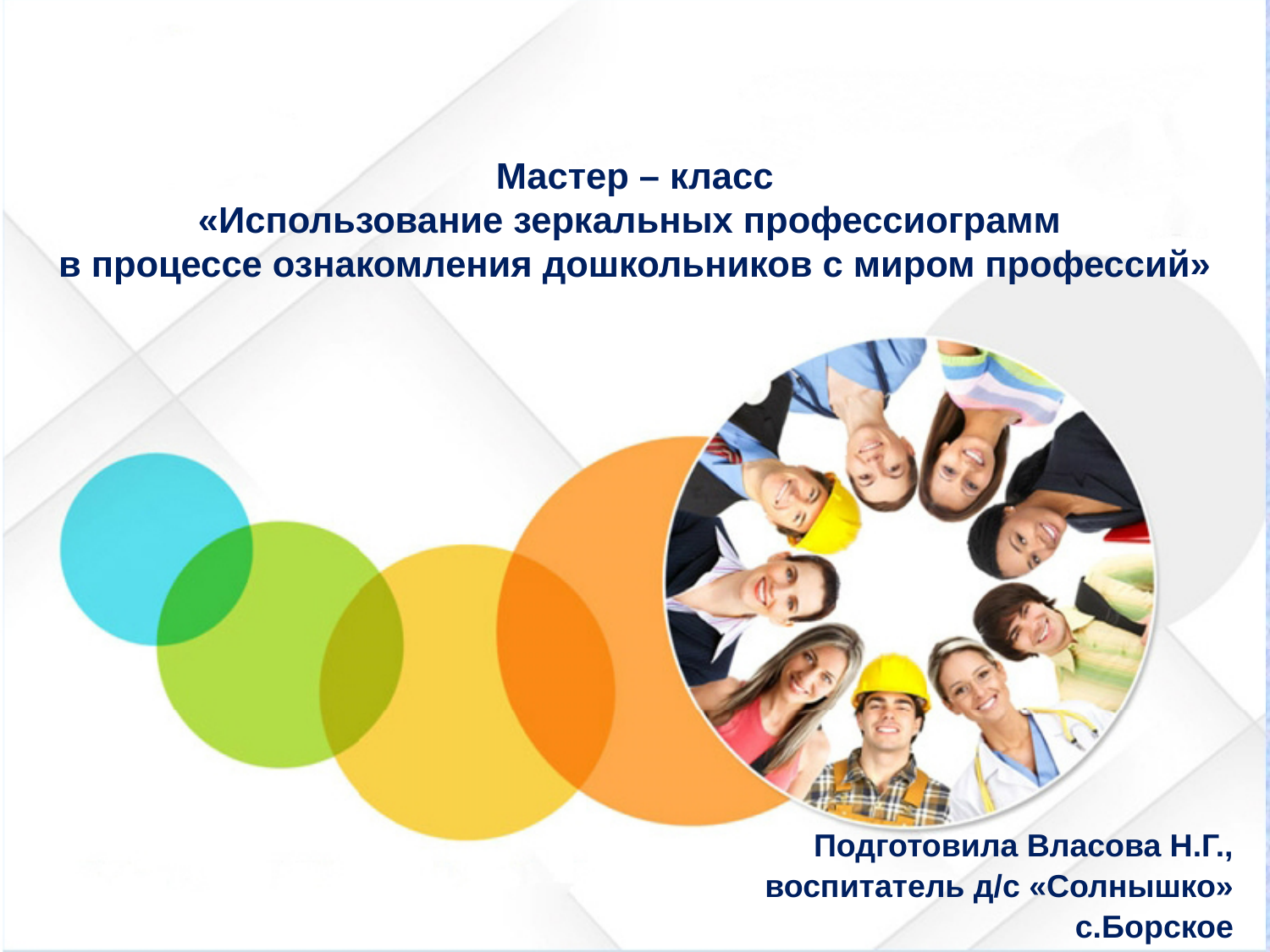

# Мастер – класс «Использование зеркальных профессиограмм в процессе ознакомления дошкольников с миром профессий»
Подготовила Власова Н.Г.,
воспитатель д/с «Солнышко» с.Борское